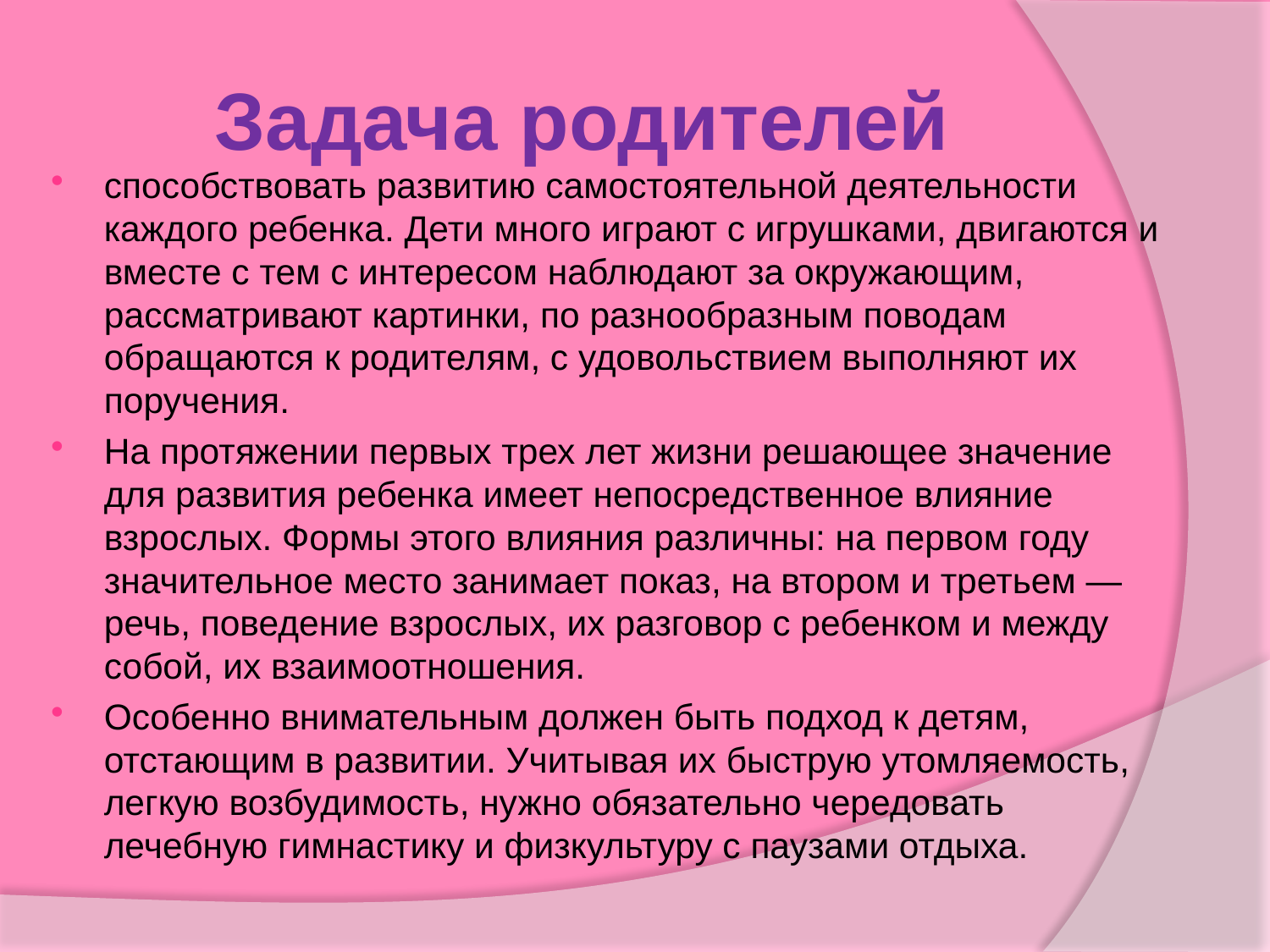

# Задача родителей
способствовать развитию самостоятельной деятельности каждого ребенка. Дети много играют с игрушками, двигаются и вместе с тем с интересом наблюдают за окружающим, рассматривают картинки, по разнообразным поводам обращаются к родителям, с удовольствием выполняют их поручения.
На протяжении первых трех лет жизни решающее значение для развития ребенка имеет непосредственное влияние взрослых. Формы этого влияния различны: на первом году значительное место занимает показ, на втором и третьем — речь, поведение взрослых, их разговор с ребенком и между собой, их взаимоотношения.
Особенно внимательным должен быть подход к детям, отстающим в развитии. Учитывая их быструю утомляемость, легкую возбудимость, нужно обязательно чередовать лечебную гимнастику и физкультуру с паузами отдыха.